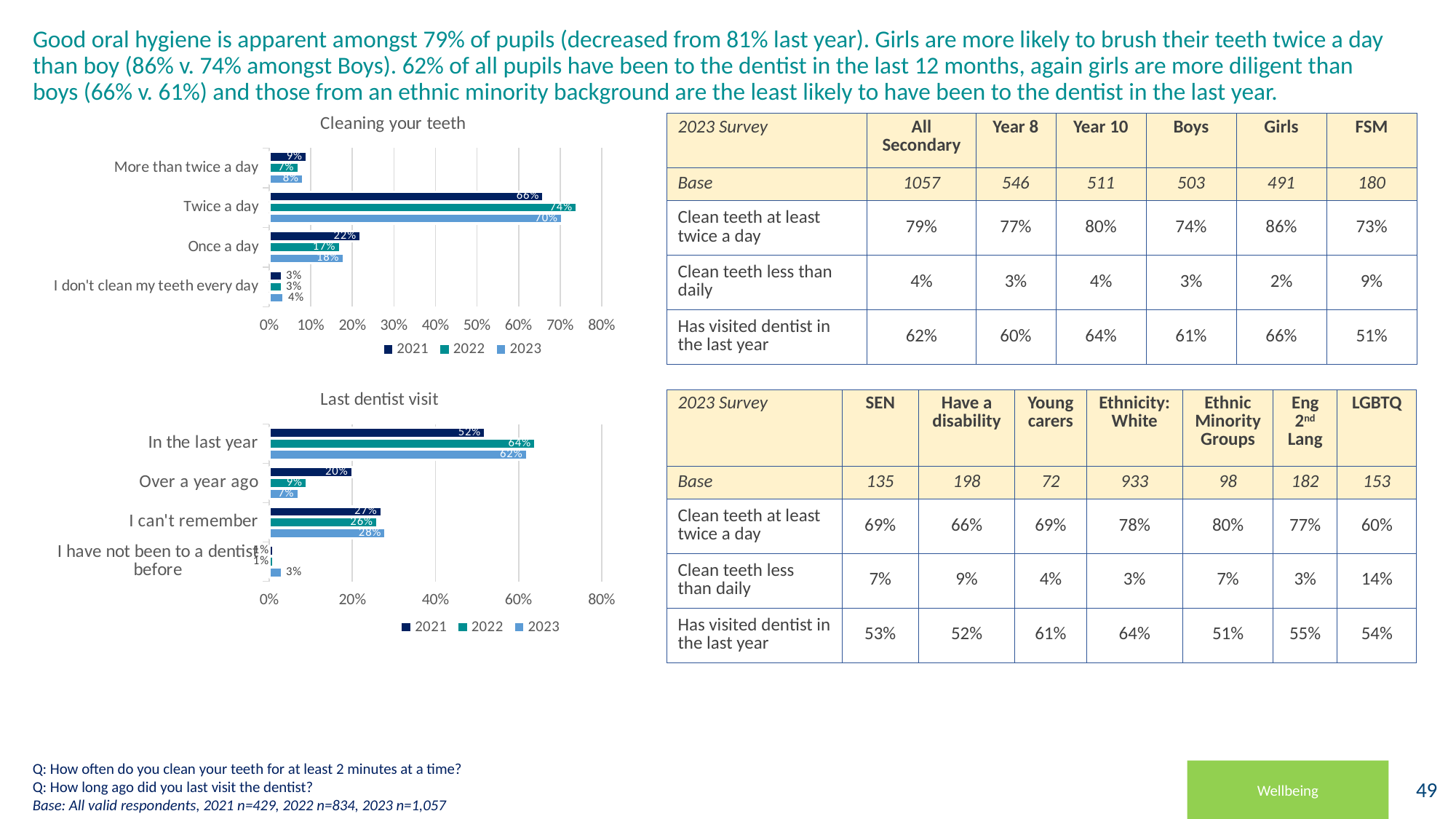

# Good oral hygiene is apparent amongst 79% of pupils (decreased from 81% last year). Girls are more likely to brush their teeth twice a day than boy (86% v. 74% amongst Boys). 62% of all pupils have been to the dentist in the last 12 months, again girls are more diligent than boys (66% v. 61%) and those from an ethnic minority background are the least likely to have been to the dentist in the last year.

### Chart: Cleaning your teeth

| Category | 2023 | 2022 | 2021 |
|---|---|---|---|
| I don't clean my teeth every day | 0.0350047303689688 | 0.03 | 0.03 |
| Once a day | 0.178807947019868 | 0.17 | 0.22 |
| Twice a day | 0.704824976348155 | 0.74 | 0.66 |
| More than twice a day | 0.0813623462630085 | 0.07 | 0.09 |
| 2023 Survey | All Secondary | Year 8 | Year 10 | Boys | Girls | FSM |
| --- | --- | --- | --- | --- | --- | --- |
| Base | 1057 | 546 | 511 | 503 | 491 | 180 |
| Clean teeth at least twice a day | 79% | 77% | 80% | 74% | 86% | 73% |
| Clean teeth less than daily | 4% | 3% | 4% | 3% | 2% | 9% |
| Has visited dentist in the last year | 62% | 60% | 64% | 61% | 66% | 51% |

### Chart: Last dentist visit

| Category | 2023 | 2022 | 2021 |
|---|---|---|---|
| I have not been to a dentist before | 0.03 | 0.01 | 0.01 |
| I can't remember | 0.28 | 0.26 | 0.27 |
| Over a year ago | 0.07 | 0.09 | 0.2 |
| In the last year | 0.62 | 0.64 | 0.52 |
| 2023 Survey | SEN | Have a disability | Young carers | Ethnicity: White | Ethnic Minority Groups | Eng 2nd Lang | LGBTQ |
| --- | --- | --- | --- | --- | --- | --- | --- |
| Base | 135 | 198 | 72 | 933 | 98 | 182 | 153 |
| Clean teeth at least twice a day | 69% | 66% | 69% | 78% | 80% | 77% | 60% |
| Clean teeth less than daily | 7% | 9% | 4% | 3% | 7% | 3% | 14% |
| Has visited dentist in the last year | 53% | 52% | 61% | 64% | 51% | 55% | 54% |
Q: How often do you clean your teeth for at least 2 minutes at a time?
Q: How long ago did you last visit the dentist?
Base: All valid respondents, 2021 n=429, 2022 n=834, 2023 n=1,057
Wellbeing